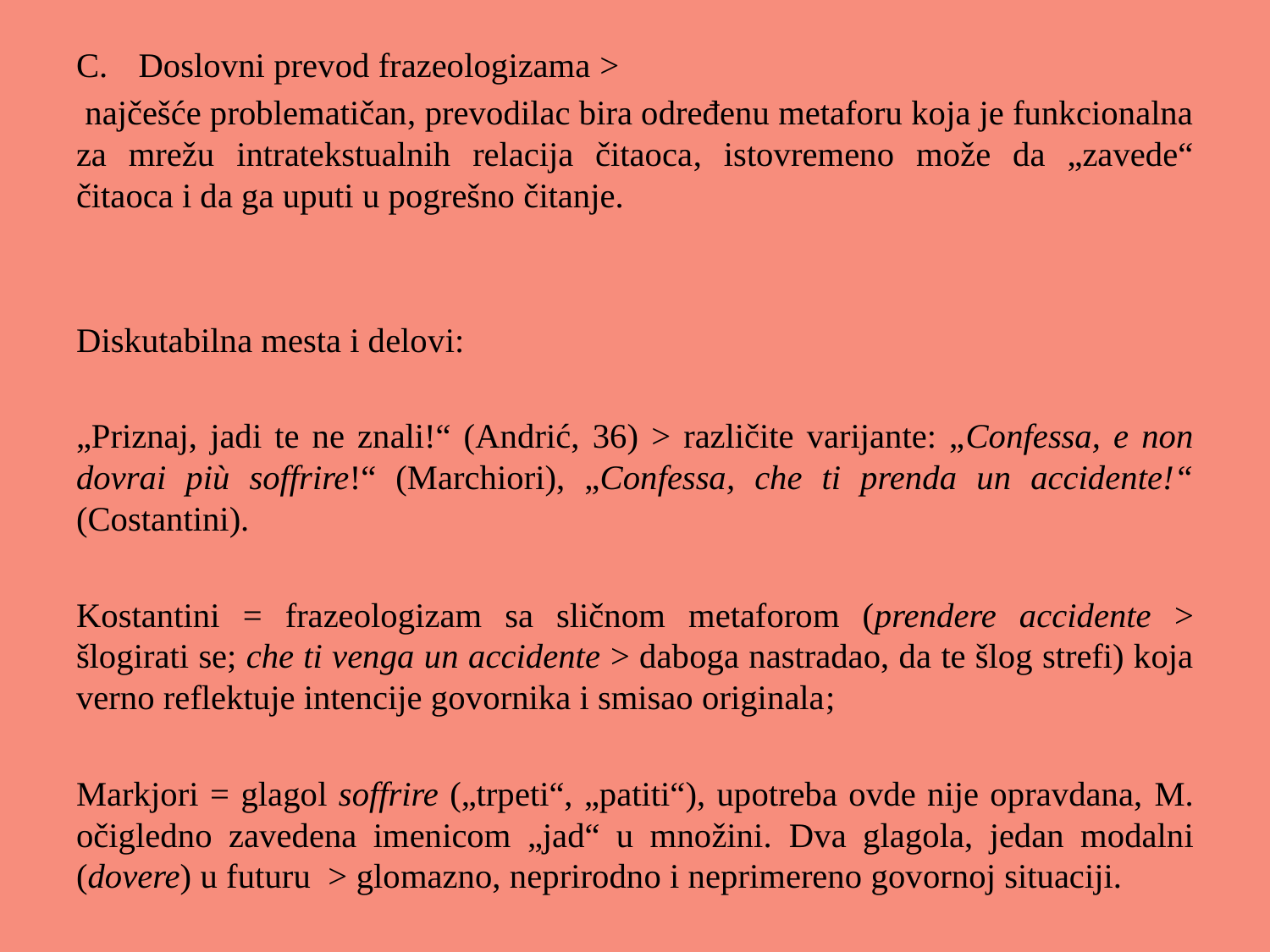

Doslovni prevod frazeologizama >
 najčešće problematičan, prevodilac bira određenu metaforu koja je funkcionalna za mrežu intratekstualnih relacija čitaoca, istovremeno može da „zavede“ čitaoca i da ga uputi u pogrešno čitanje.

Diskutabilna mesta i delovi:

„Priznaj, jadi te ne znali!“ (Andrić, 36) > različite varijante: „Confessa, e non dovrai più soffrire!“ (Marchiori), „Confessa, che ti prenda un accidente!“ (Costantini).

Kostantini = frazeologizam sa sličnom metaforom (prendere accidente > šlogirati se; che ti venga un accidente > daboga nastradao, da te šlog strefi) koja verno reflektuje intencije govornika i smisao originala;

Markjori = glagol soffrire („trpeti“, „patiti“), upotreba ovde nije opravdana, M. očigledno zavedena imenicom „jad“ u množini. Dva glagola, jedan modalni (dovere) u futuru  > glomazno, neprirodno i neprimereno govornoj situaciji.